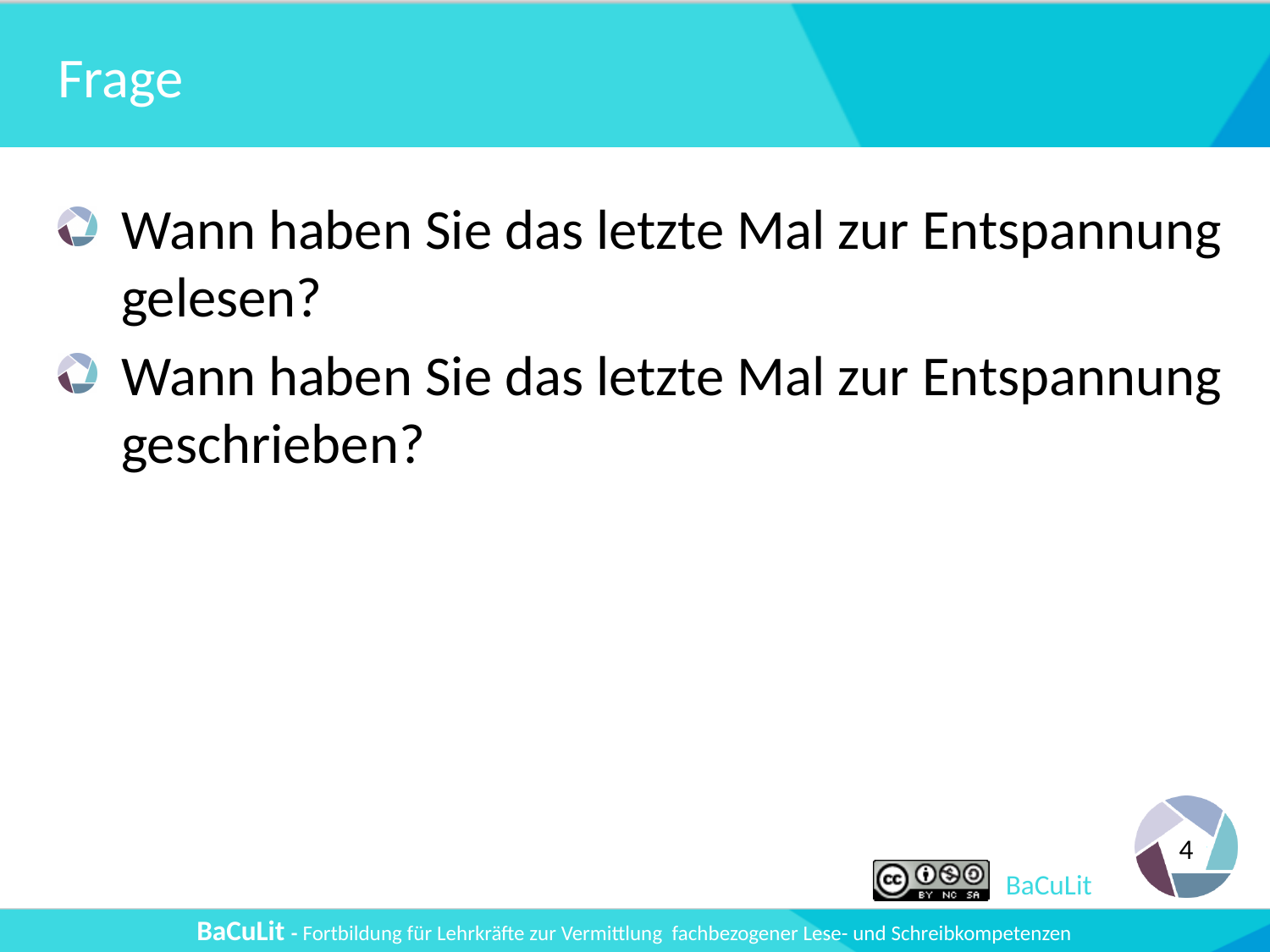

# Frage
Wann haben Sie das letzte Mal zur Entspannung gelesen?
Wann haben Sie das letzte Mal zur Entspannung geschrieben?